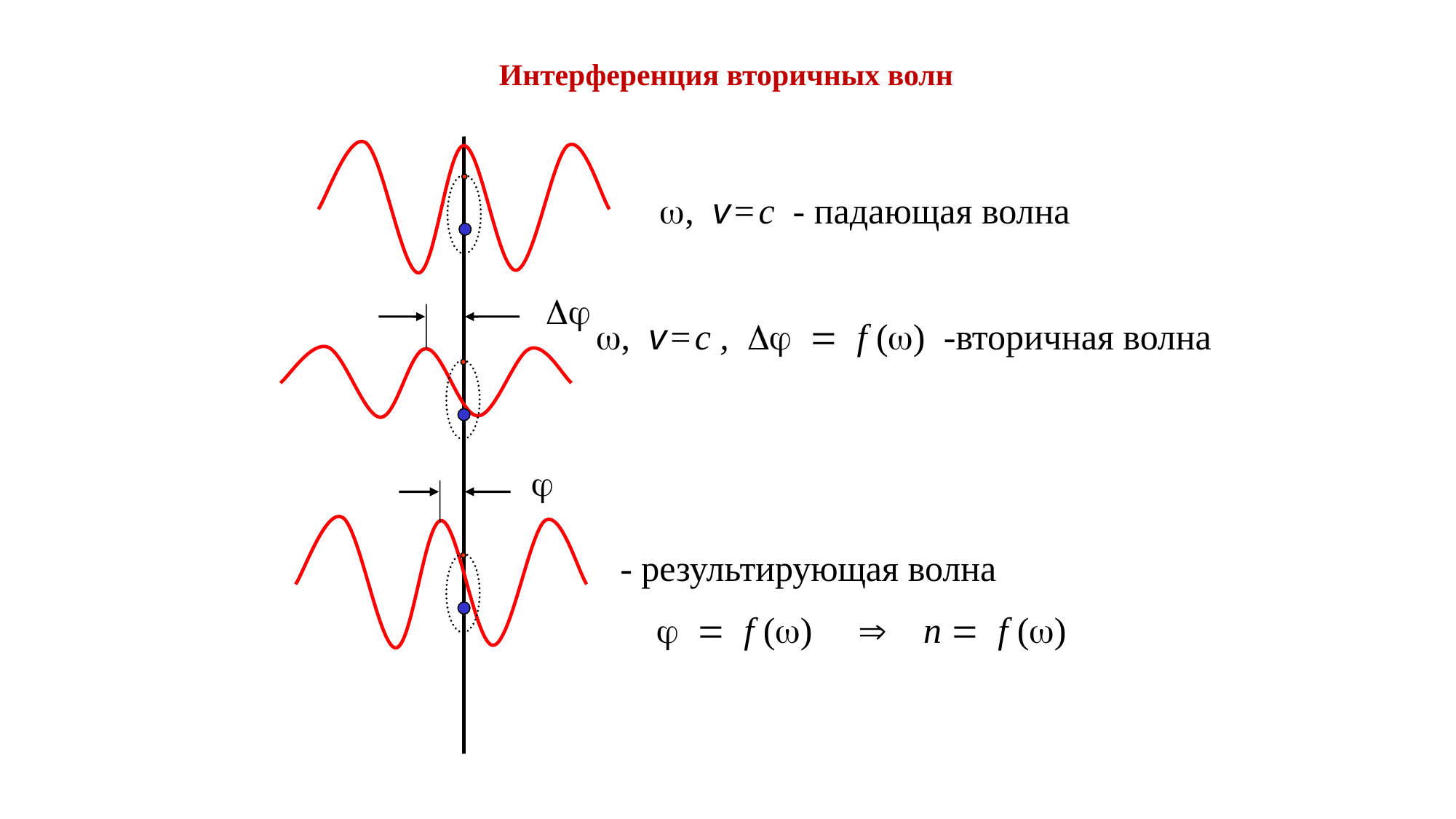

# Интерференция вторичных волн

ω,  v = c  - падающая волна

Δϕ

ω,  v = c ,  Δϕ = f (ω)  -вторичная волна

ϕ

- результирующая волна
  ϕ = f (ω)     ⇒    n = f (ω)